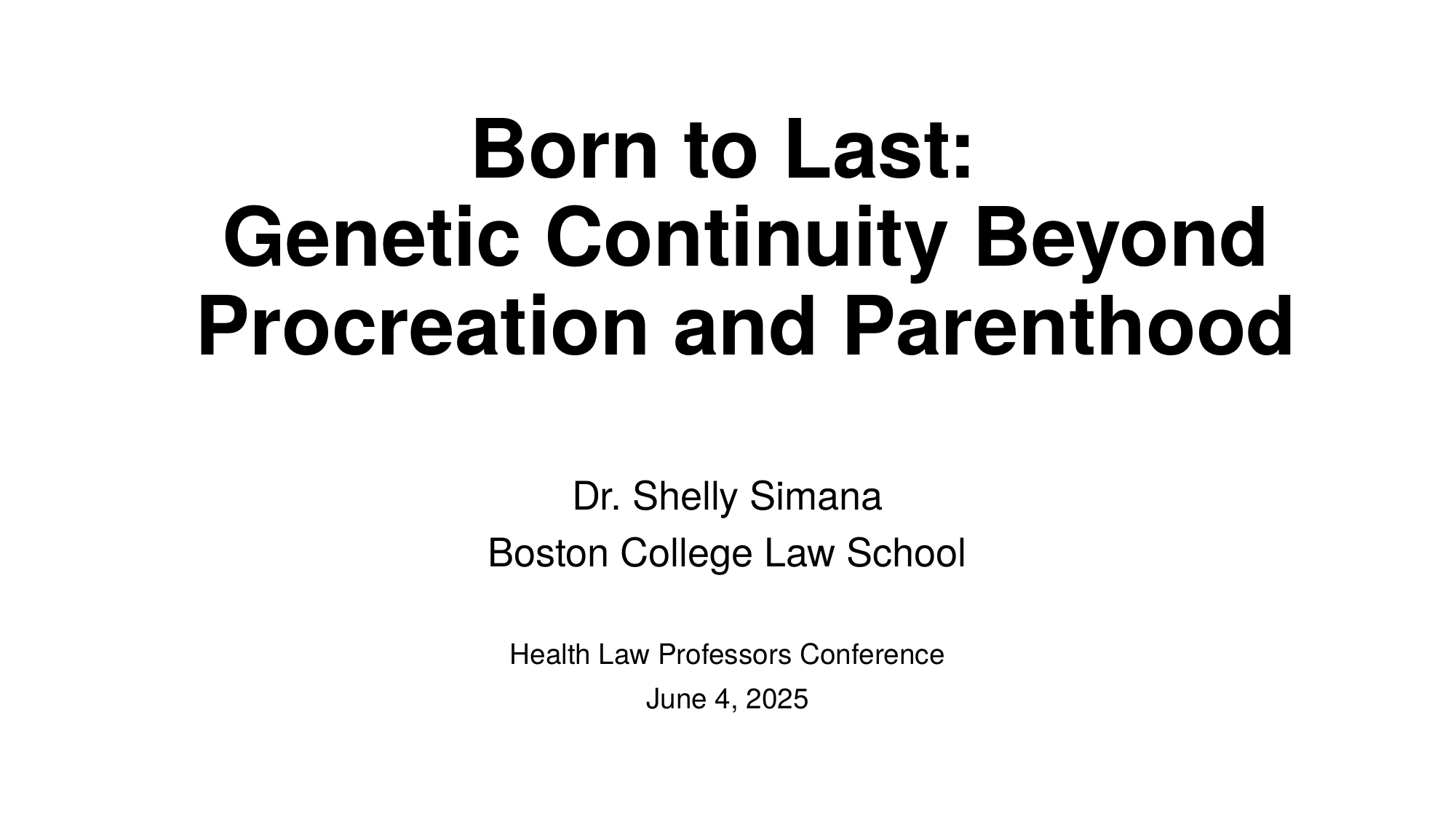

# Born to Last: Genetic Continuity Beyond Procreation and Parenthood

Dr. Shelly Simana
Boston College Law School

Health Law Professors Conference
June 4, 2025